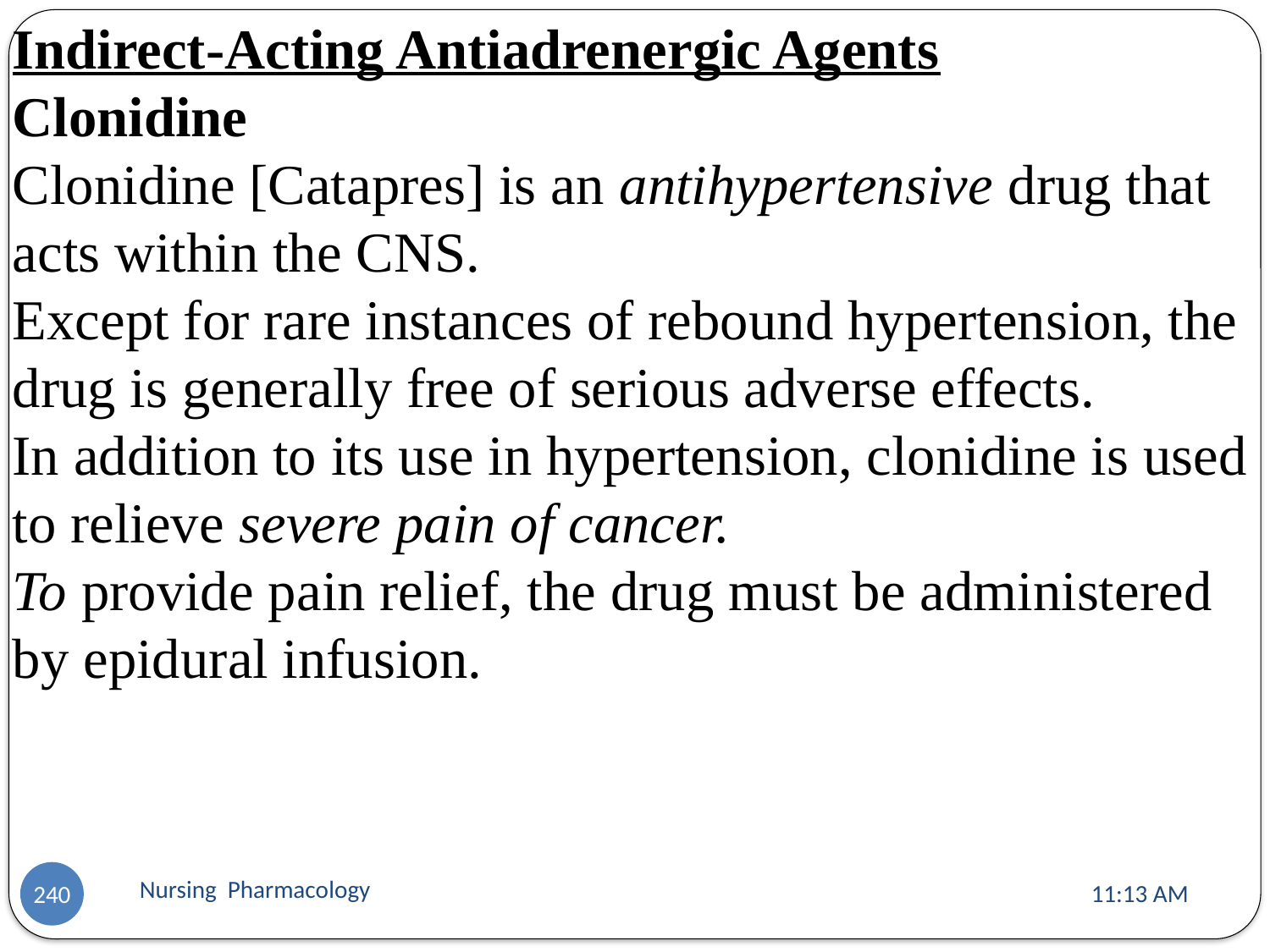

Indirect-Acting Antiadrenergic Agents
Clonidine
Clonidine [Catapres] is an antihypertensive drug that acts within the CNS.
Except for rare instances of rebound hypertension, the drug is generally free of serious adverse effects.
In addition to its use in hypertension, clonidine is used to relieve severe pain of cancer.
To provide pain relief, the drug must be administered by epidural infusion.

Nursing  Pharmacology
11:13 AM
240